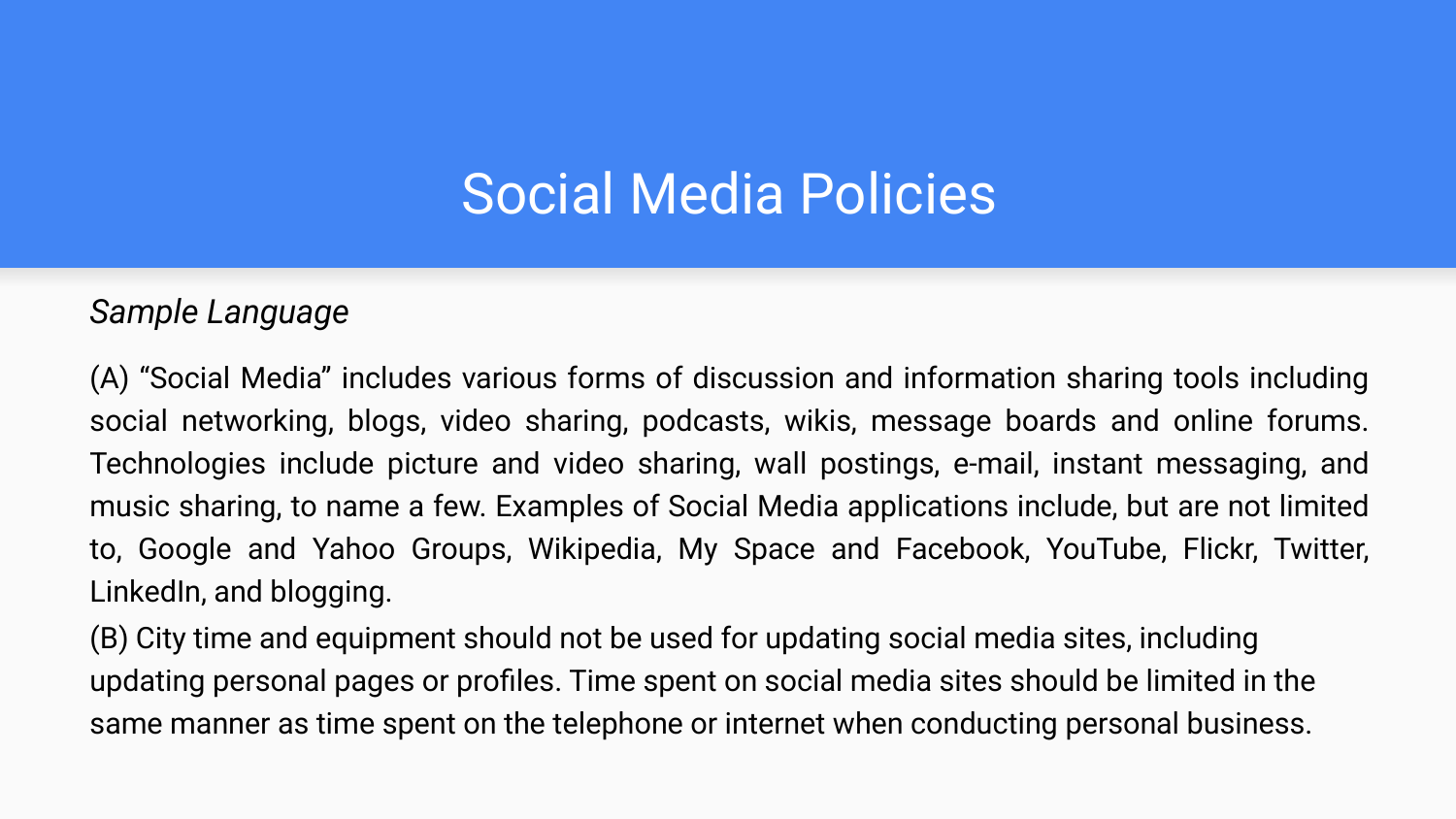

# Social Media Policies
Sample Language

(A) “Social Media” includes various forms of discussion and information sharing tools including social networking, blogs, video sharing, podcasts, wikis, message boards and online forums. Technologies include picture and video sharing, wall postings, e-mail, instant messaging, and music sharing, to name a few. Examples of Social Media applications include, but are not limited to, Google and Yahoo Groups, Wikipedia, My Space and Facebook, YouTube, Flickr, Twitter, LinkedIn, and blogging.
(B) City time and equipment should not be used for updating social media sites, including updating personal pages or profiles. Time spent on social media sites should be limited in the same manner as time spent on the telephone or internet when conducting personal business.